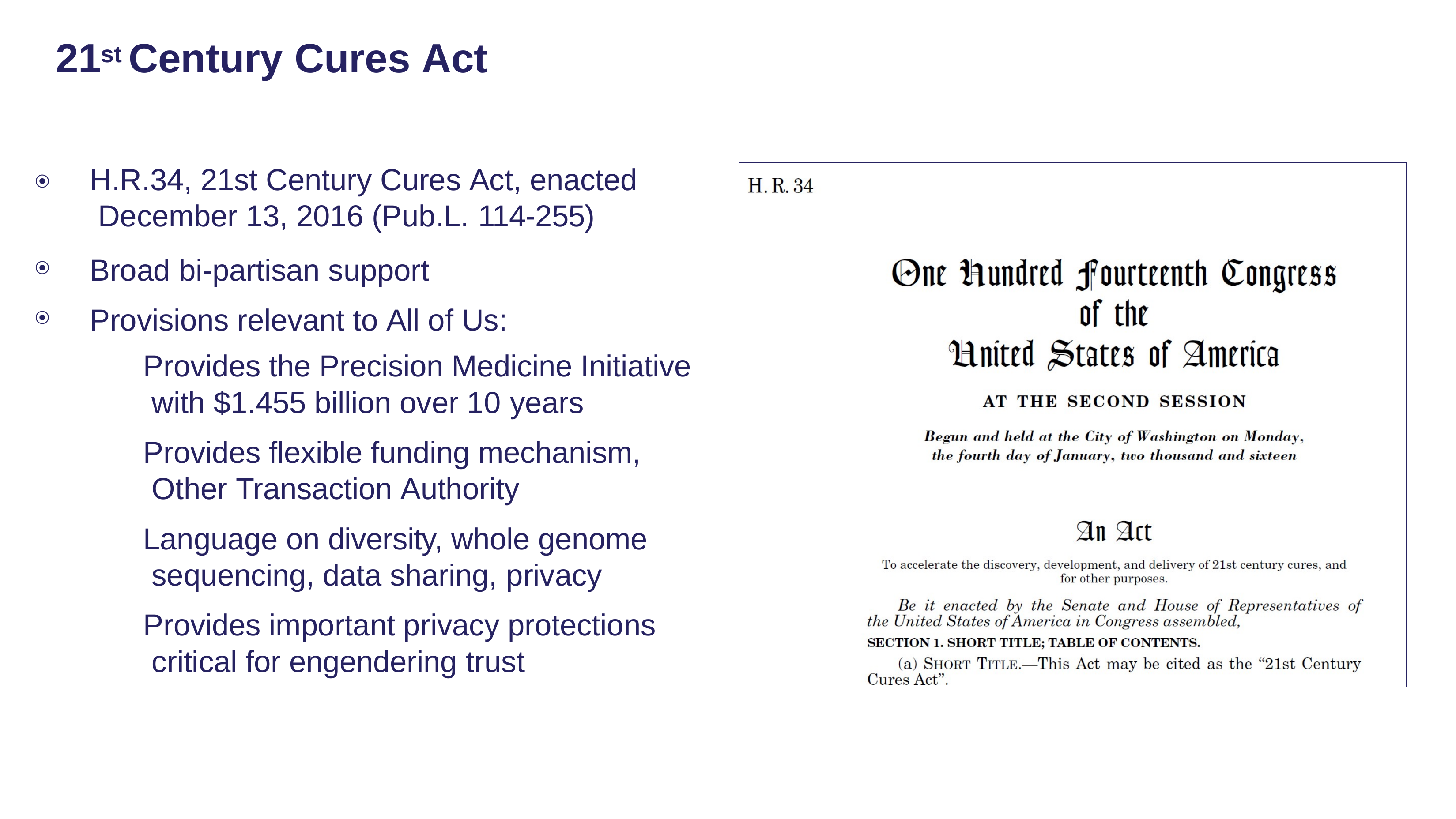

# 21st Century Cures Act
H.R.34, 21st Century Cures Act, enacted  December 13, 2016 (Pub.L. 114-255)
Broad bi-partisan support  Provisions relevant to All of Us:
Provides the Precision Medicine Initiative  with $1.455 billion over 10 years
Provides flexible funding mechanism,  Other Transaction Authority
Language on diversity, whole genome  sequencing, data sharing, privacy
Provides important privacy protections  critical for engendering trust

⦿

⦿
⦿